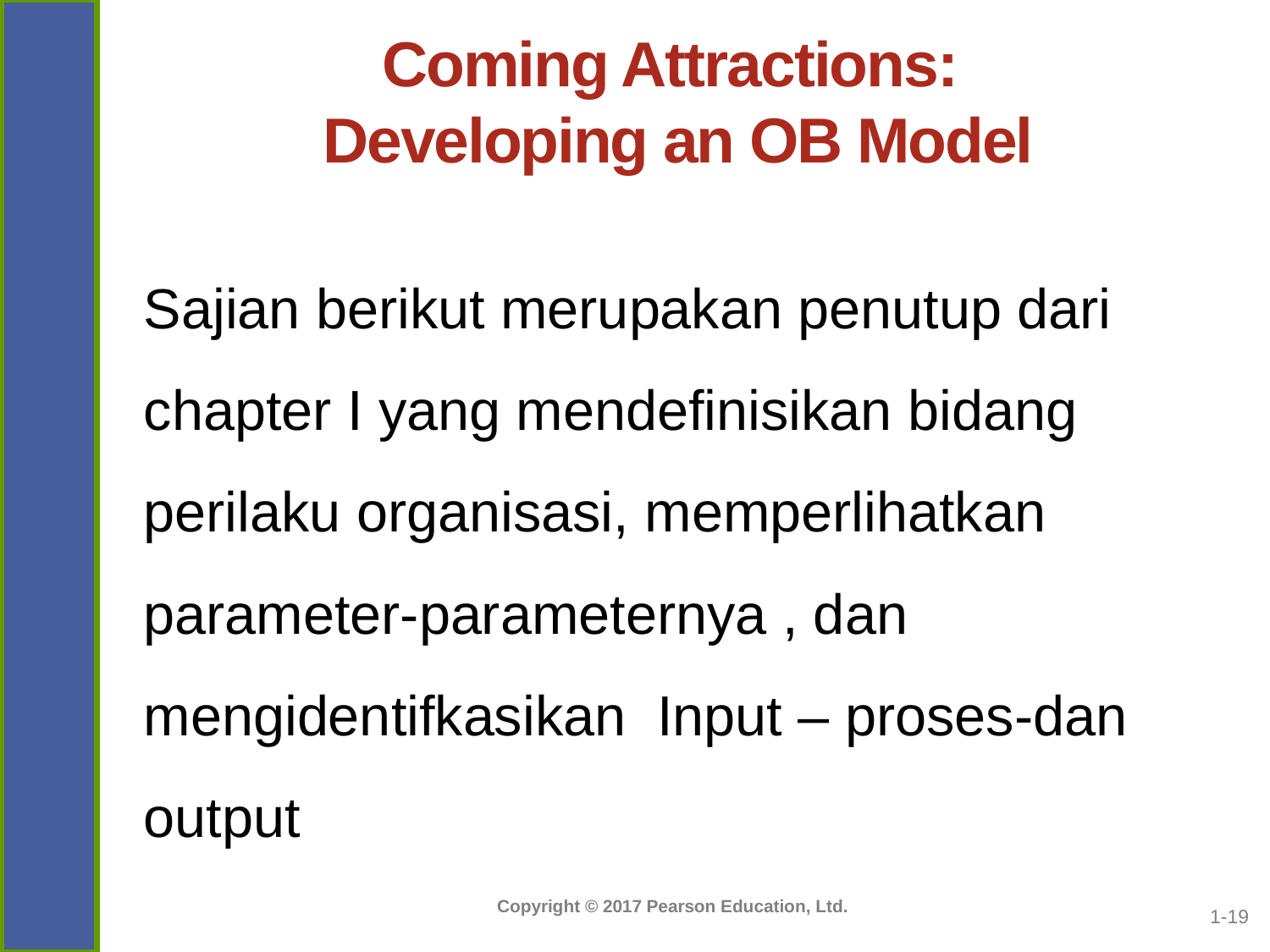

# Coming Attractions: Developing an OB Model
Sajian berikut merupakan penutup dari chapter I yang mendefinisikan bidang perilaku organisasi, memperlihatkan parameter-parameternya , dan mengidentifkasikan  Input – proses-dan output
1-19